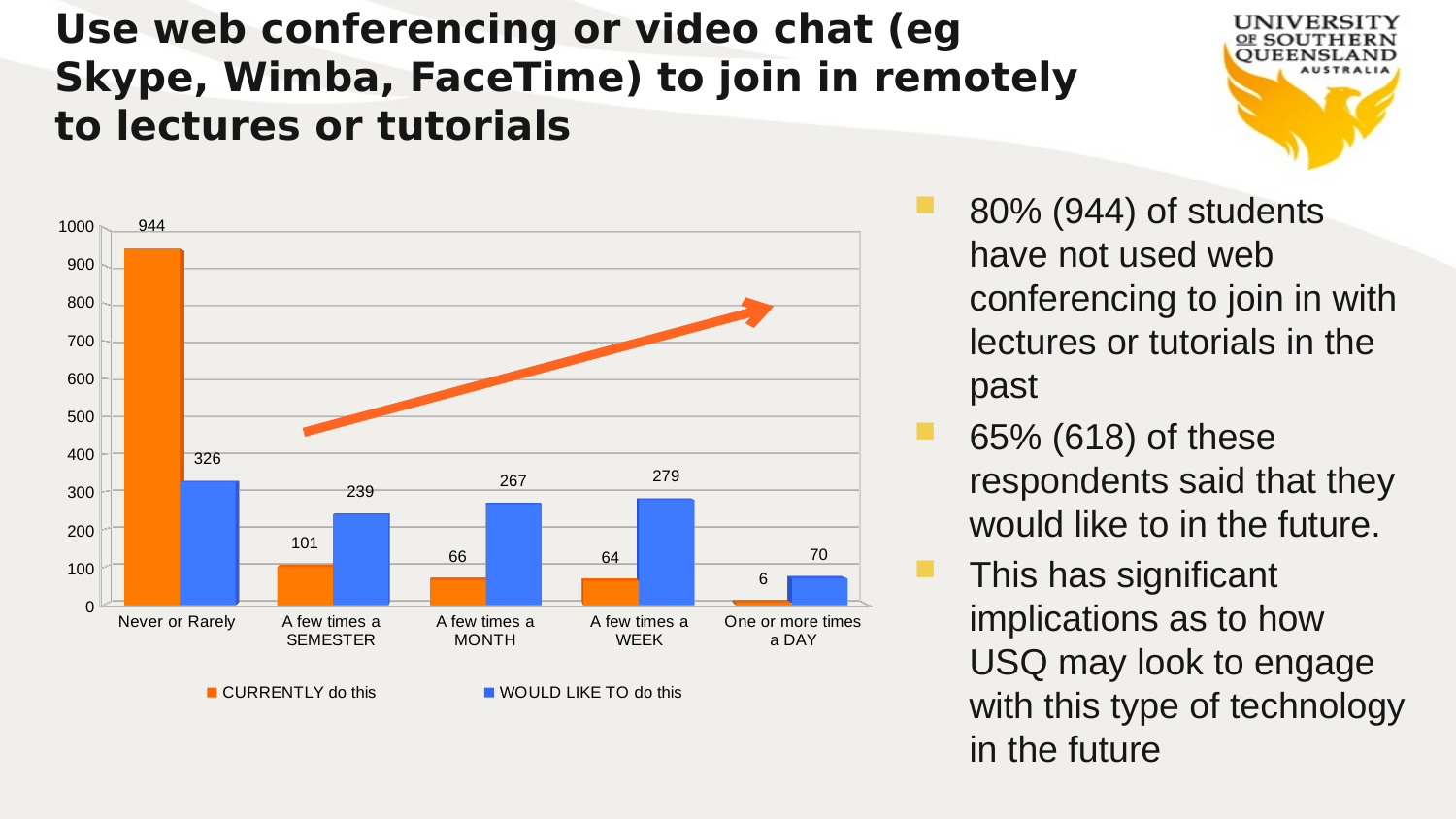

# Use web conferencing or video chat (eg Skype, Wimba, FaceTime) to join in remotely to lectures or tutorials
80% (944) of students have not used web conferencing to join in with lectures or tutorials in the past
65% (618) of these respondents said that they would like to in the future.
This has significant implications as to how USQ may look to engage with this type of technology in the future

[unsupported chart]